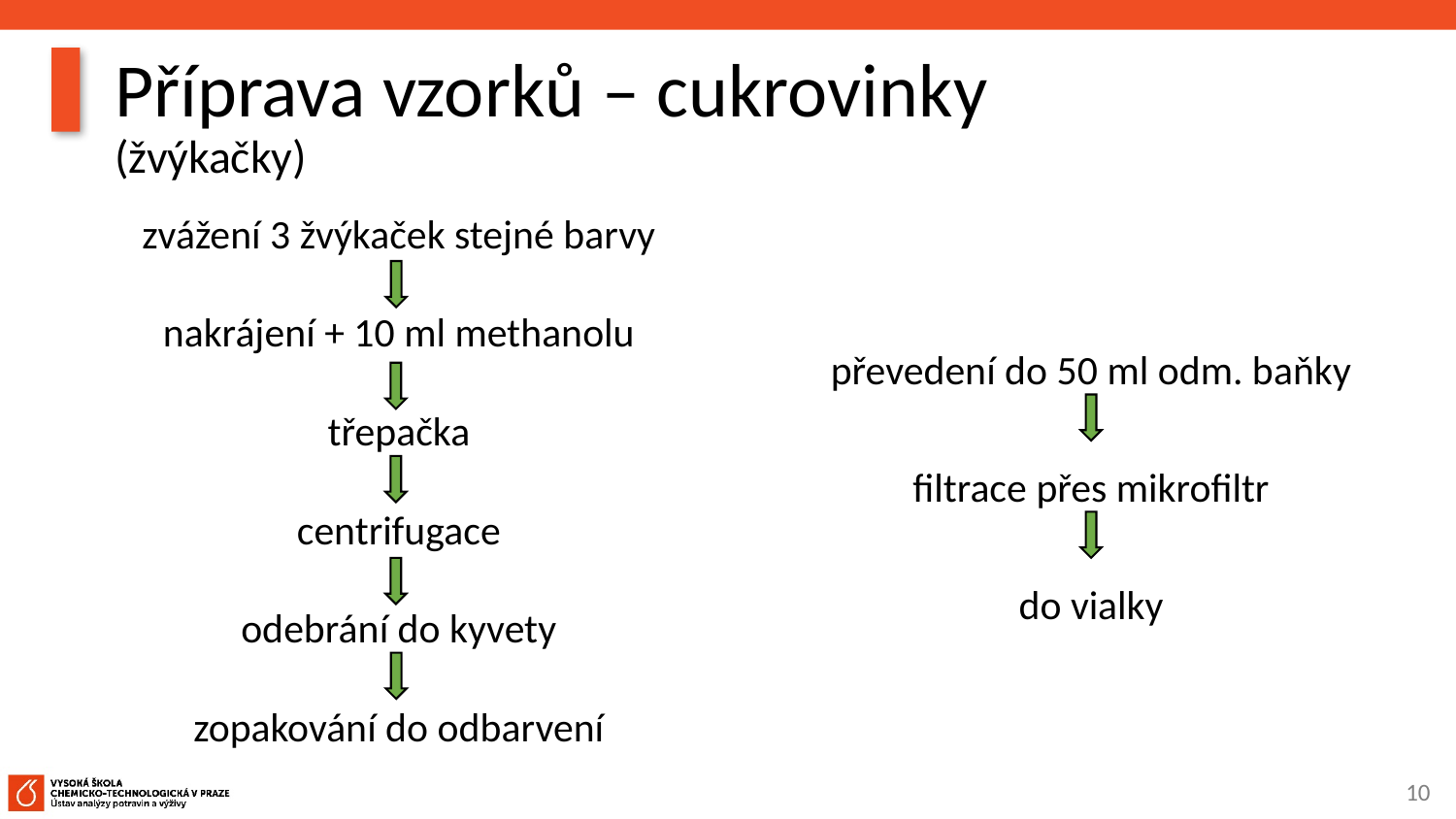

# Příprava vzorků – cukrovinky (žvýkačky)
zvážení 3 žvýkaček stejné barvy

nakrájení + 10 ml methanolu

třepačka

centrifugace

odebrání do kyvety

zopakování do odbarvení

převedení do 50 ml odm. baňky
filtrace přes mikrofiltr
do vialky